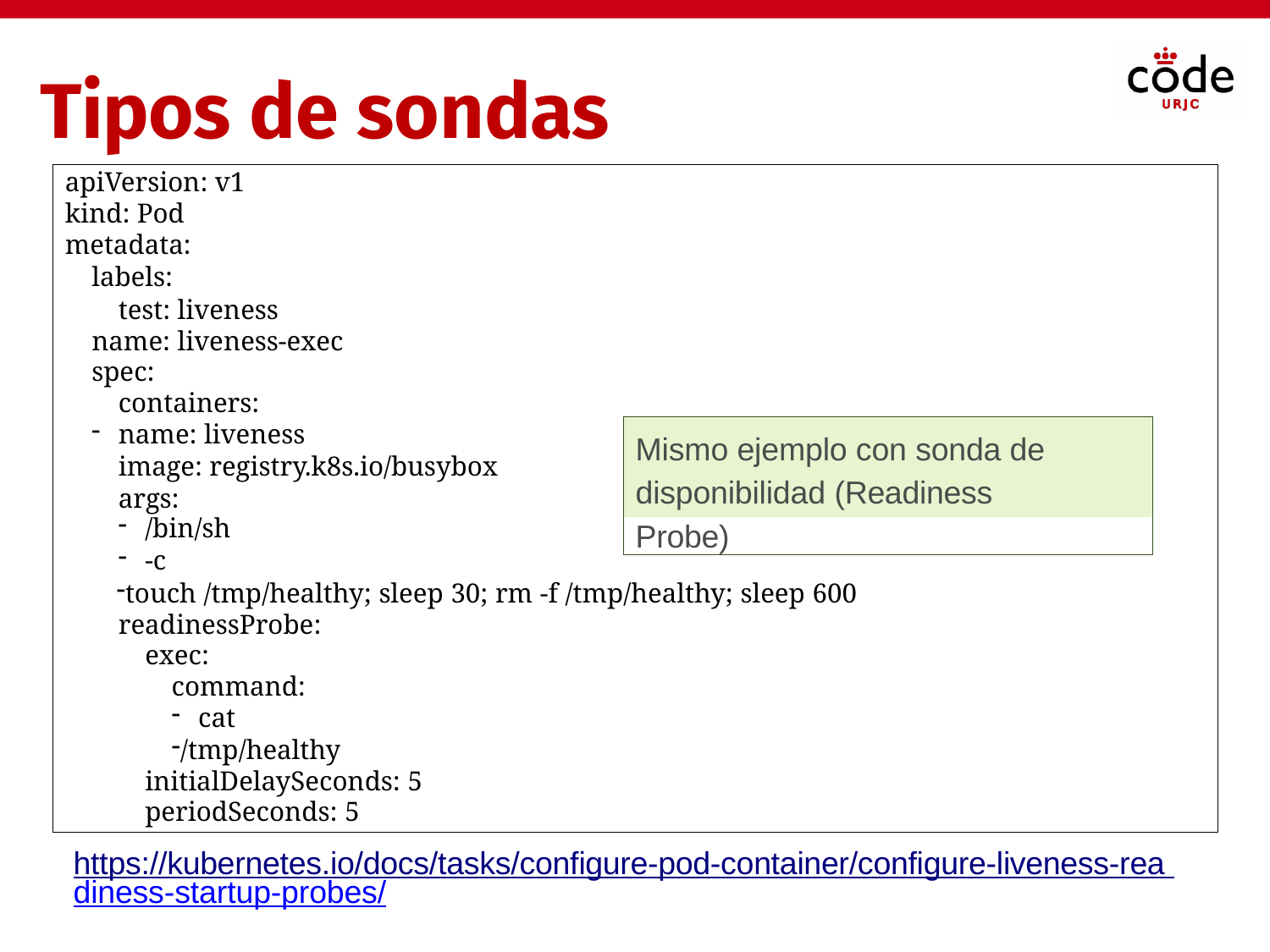

# Tipos de sondas
apiVersion: v1  kind: Pod  metadata:
labels:
test: liveness  name: liveness-exec
spec:
containers:
name: liveness
image: registry.k8s.io/busybox  args:
/bin/sh
-c

Mismo ejemplo con sonda de  disponibilidad (Readiness Probe)
touch /tmp/healthy; sleep 30; rm -f /tmp/healthy; sleep 600  readinessProbe:
exec:
command:
cat
/tmp/healthy  initialDelaySeconds: 5
periodSeconds: 5
https://kubernetes.io/docs/tasks/configure-pod-container/configure-liveness-rea  diness-startup-probes/